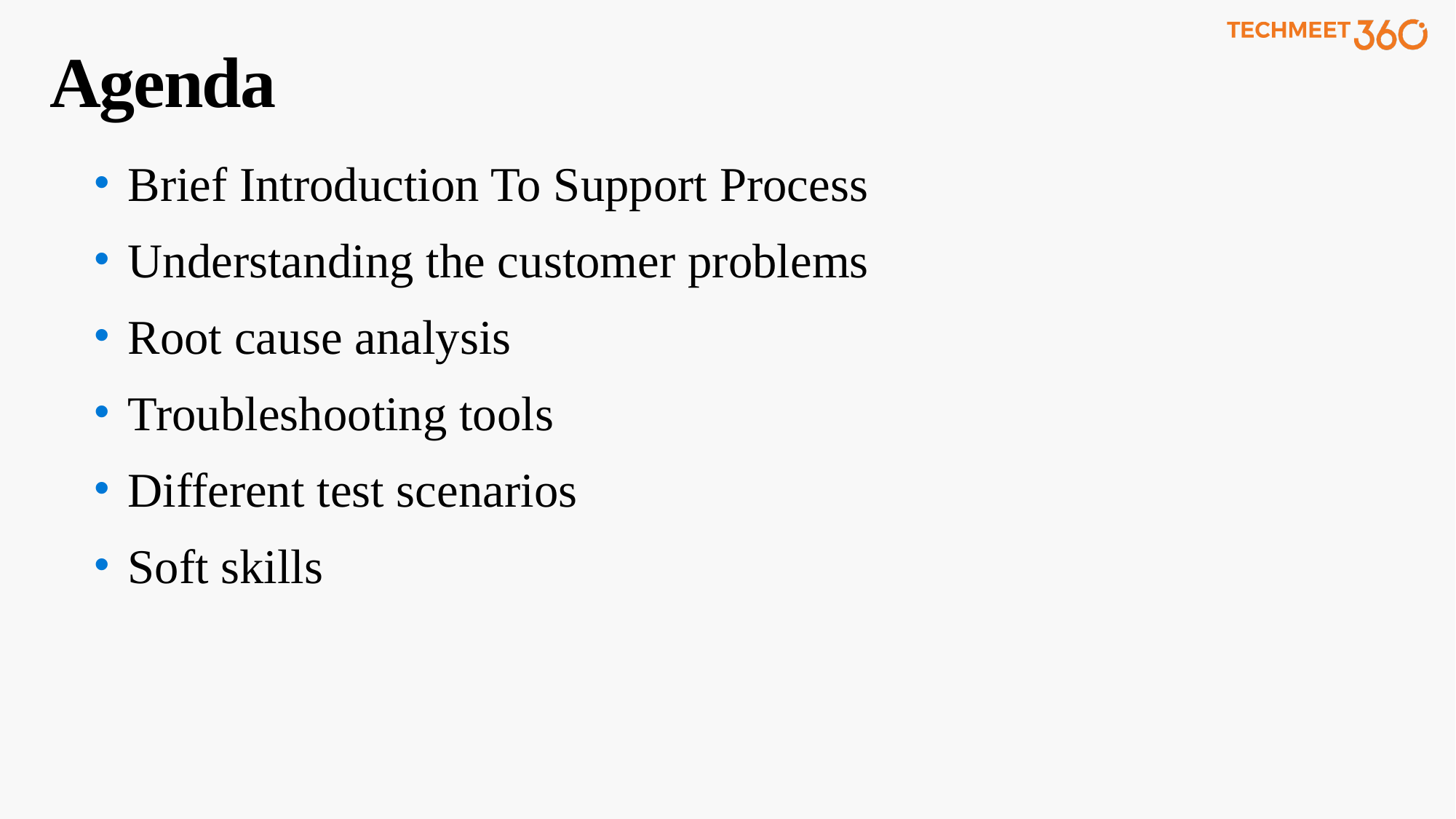

# Agenda
Brief Introduction To Support Process
Understanding the customer problems
Root cause analysis
Troubleshooting tools
Different test scenarios
Soft skills